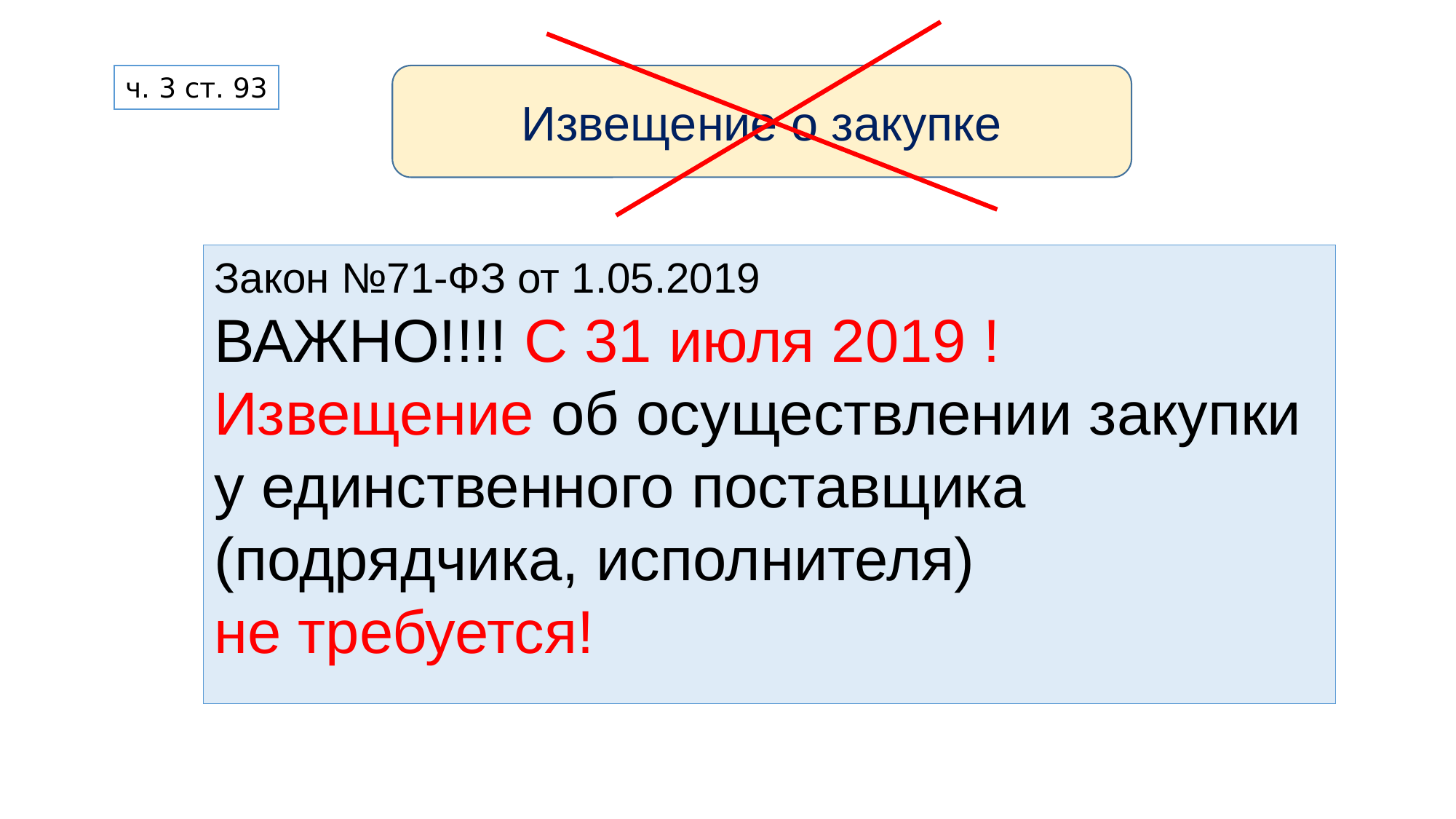

ч. 3 ст. 93
Извещение о закупке
Закон №71-ФЗ от 1.05.2019
ВАЖНО!!!! С 31 июля 2019 !
Извещение об осуществлении закупки у единственного поставщика (подрядчика, исполнителя)
не требуется!